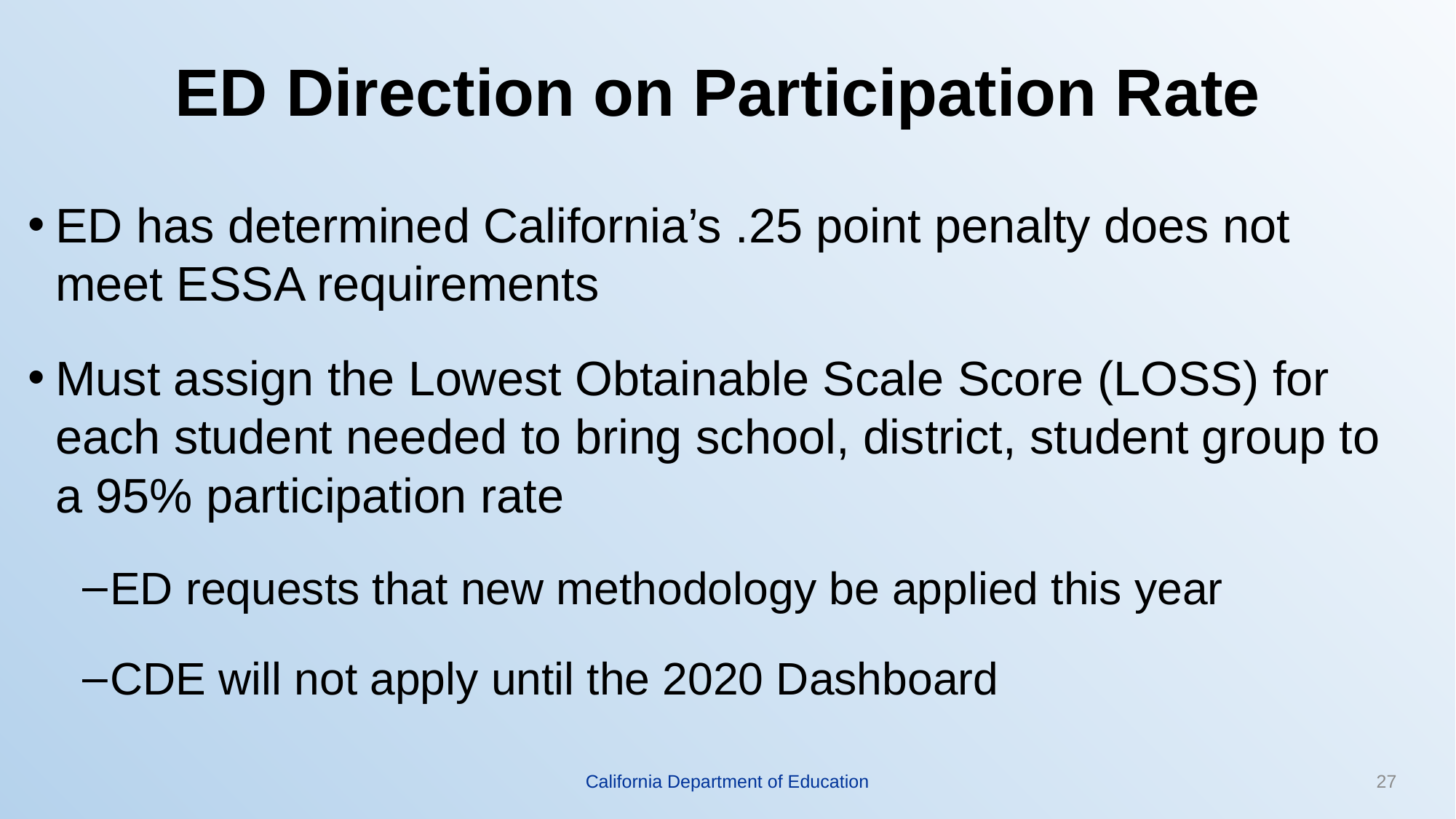

# ED Direction on Participation Rate
ED has determined California’s .25 point penalty does not meet ESSA requirements
Must assign the Lowest Obtainable Scale Score (LOSS) for each student needed to bring school, district, student group to a 95% participation rate
ED requests that new methodology be applied this year
CDE will not apply until the 2020 Dashboard
California Department of Education
27